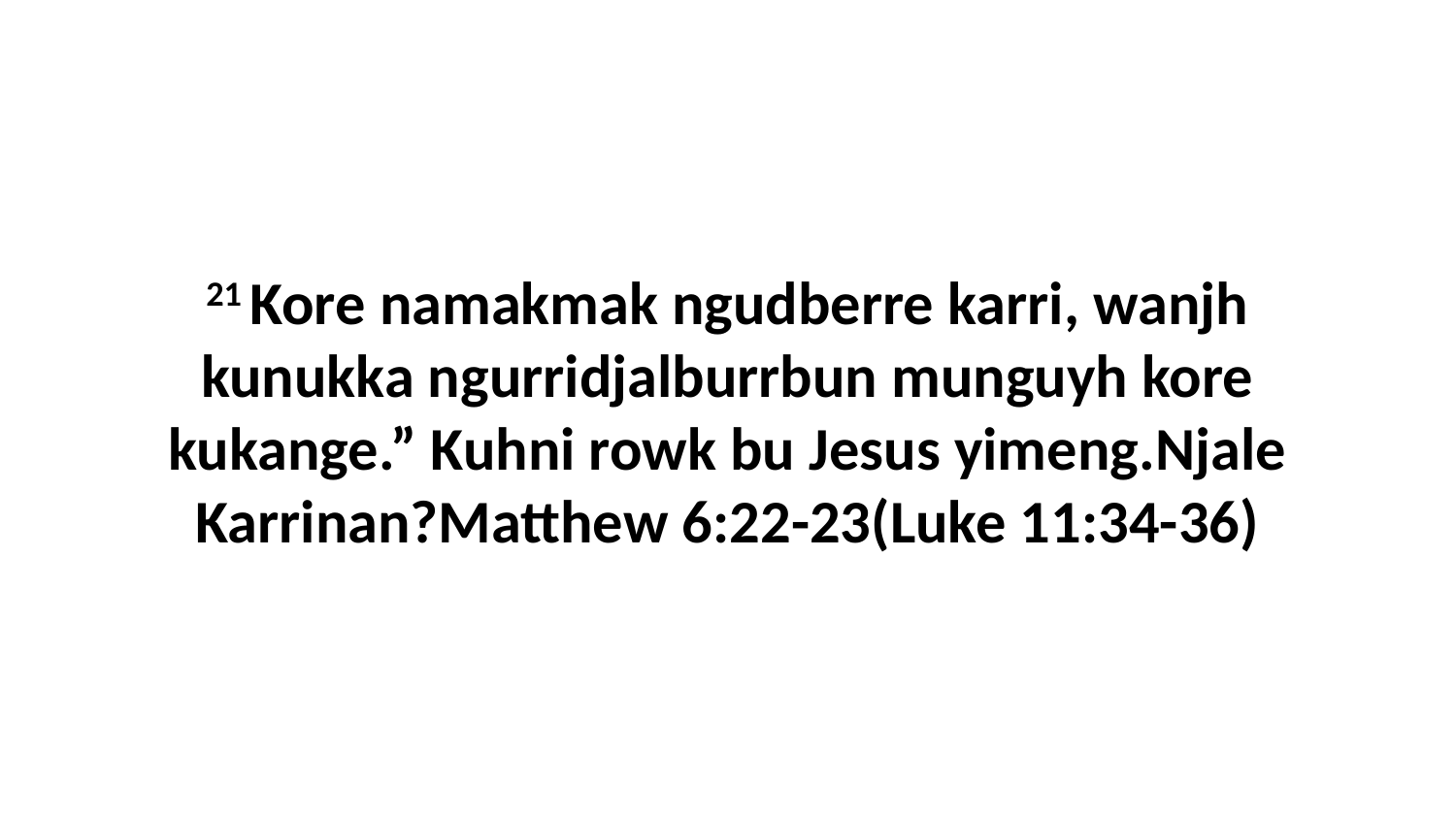

21 Kore namakmak ngudberre karri, wanjh kunukka ngurridjalburrbun munguyh kore kukange.” Kuhni rowk bu Jesus yimeng.Njale Karrinan?Matthew 6:22-23(Luke 11:34-36)